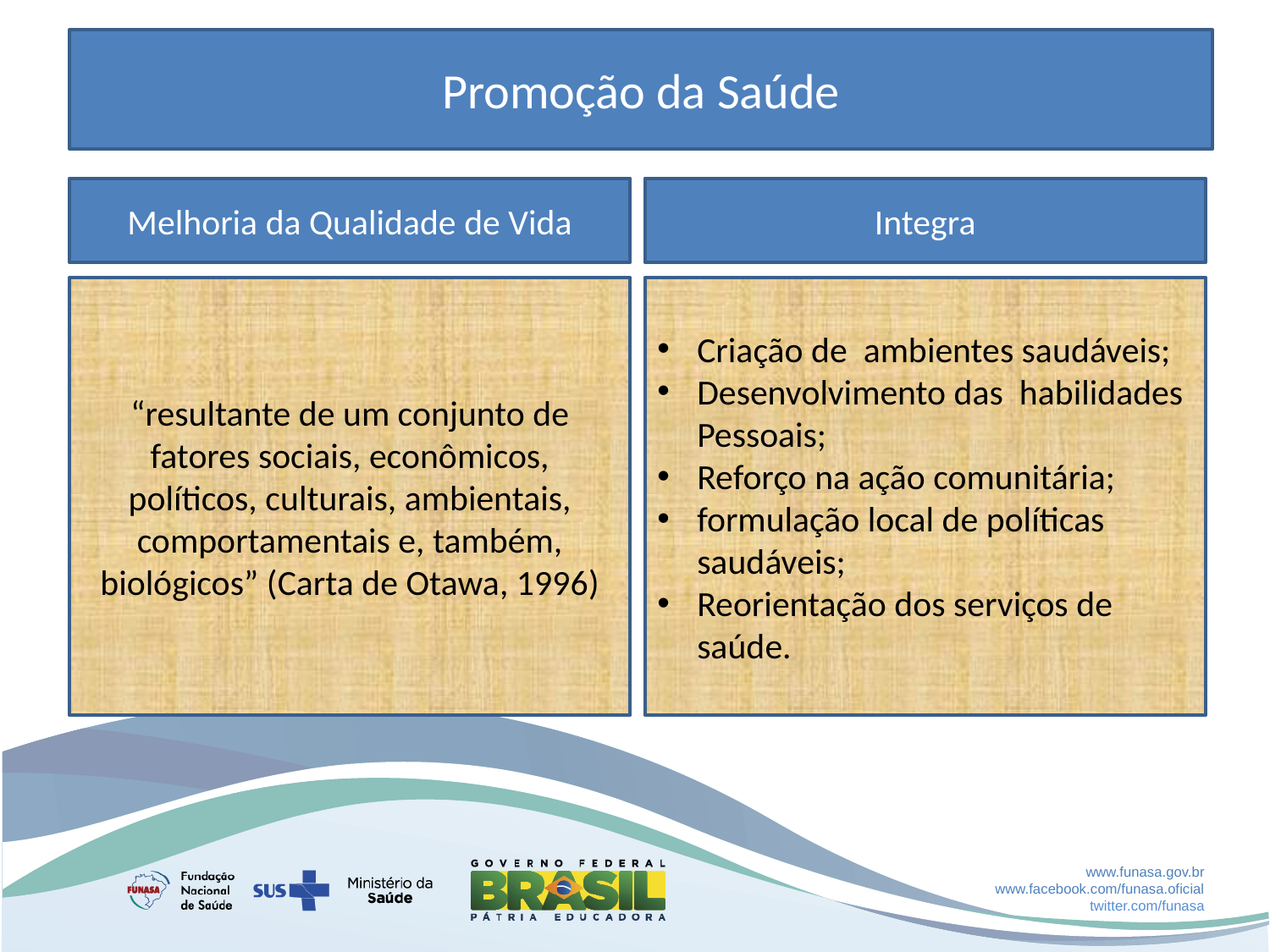

# Promoção da Saúde
Melhoria da Qualidade de Vida
Integra

“resultante de um conjunto de fatores sociais, econômicos, políticos, culturais, ambientais, comportamentais e, também, biológicos” (Carta de Otawa, 1996)
Criação de  ambientes saudáveis;
Desenvolvimento das  habilidades Pessoais;
Reforço na ação comunitária;
formulação local de políticas saudáveis;
Reorientação dos serviços de saúde.